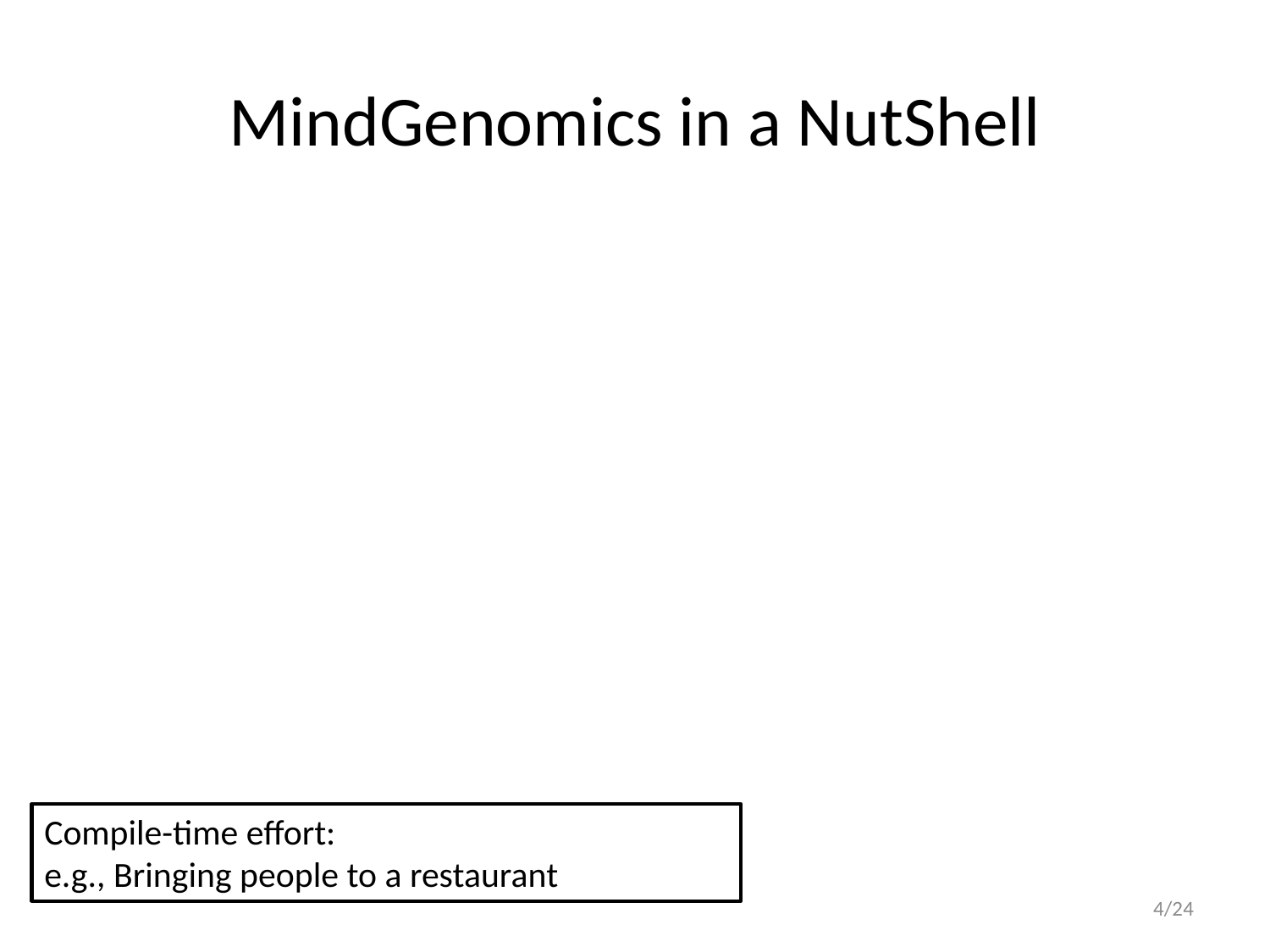

# MindGenomics in a NutShell
Compile-time effort:
e.g., Bringing people to a restaurant
4/24